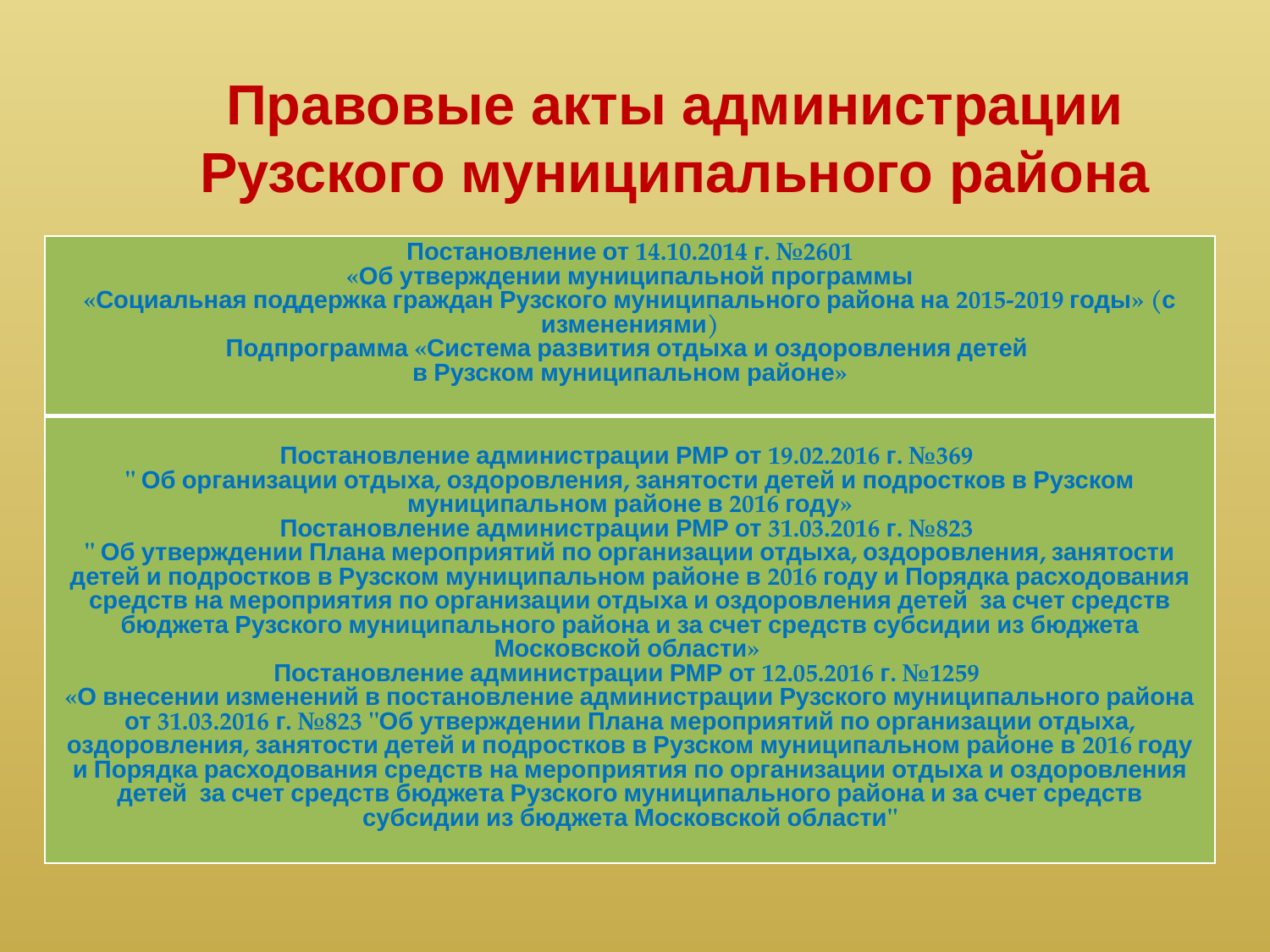

# Правовые акты администрации Рузского муниципального района
| Постановление от 14.10.2014 г. №2601 «Об утверждении муниципальной программы «Социальная поддержка граждан Рузского муниципального района на 2015-2019 годы» (с изменениями) Подпрограмма «Система развития отдыха и оздоровления детей в Рузском муниципальном районе» |
| --- |
| Постановление администрации РМР от 19.02.2016 г. №369 " Об организации отдыха, оздоровления, занятости детей и подростков в Рузском муниципальном районе в 2016 году» Постановление администрации РМР от 31.03.2016 г. №823 " Об утверждении Плана мероприятий по организации отдыха, оздоровления, занятости детей и подростков в Рузском муниципальном районе в 2016 году и Порядка расходования средств на мероприятия по организации отдыха и оздоровления детей за счет средств бюджета Рузского муниципального района и за счет средств субсидии из бюджета Московской области» Постановление администрации РМР от 12.05.2016 г. №1259 «О внесении изменений в постановление администрации Рузского муниципального района от 31.03.2016 г. №823 "Об утверждении Плана мероприятий по организации отдыха, оздоровления, занятости детей и подростков в Рузском муниципальном районе в 2016 году и Порядка расходования средств на мероприятия по организации отдыха и оздоровления детей за счет средств бюджета Рузского муниципального района и за счет средств субсидии из бюджета Московской области" |